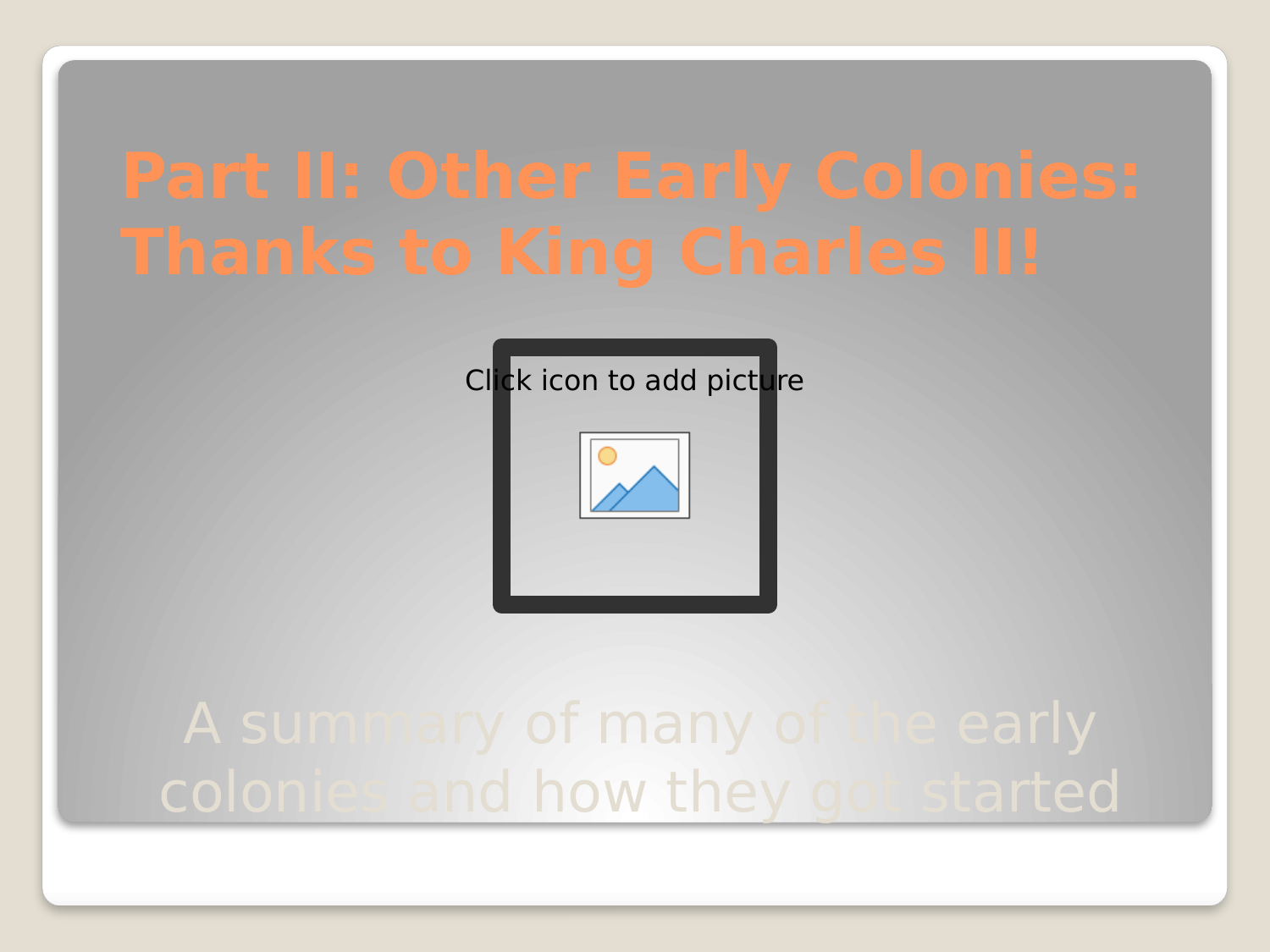

# Part II: Other Early Colonies: Thanks to King Charles II!

A summary of many of the early colonies and how they got started